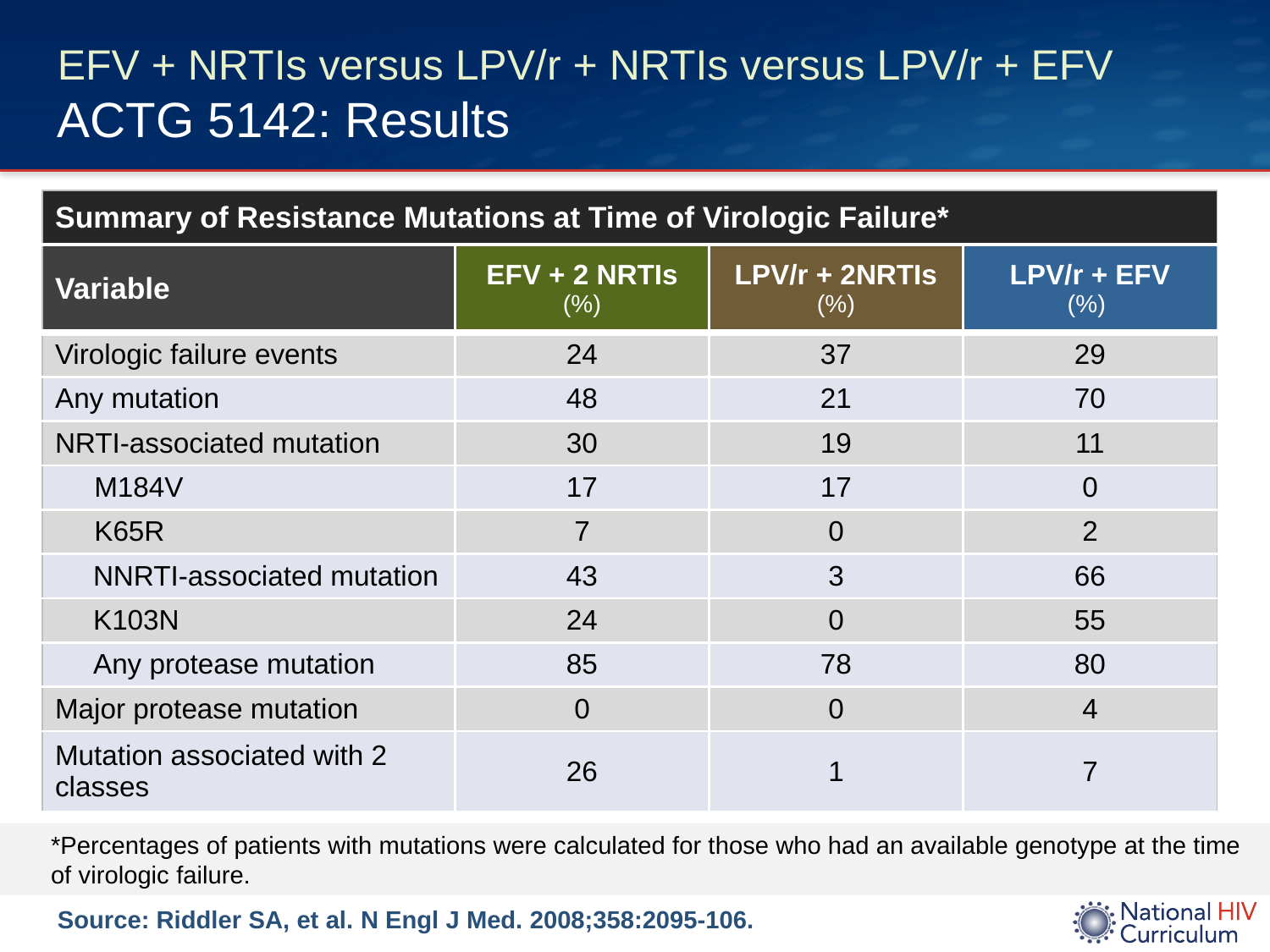

# EFV + NRTIs versus LPV/r + NRTIs versus LPV/r + EFV ACTG 5142: Results
| Summary of Resistance Mutations at Time of Virologic Failure\* |  |  |  |
| --- | --- | --- | --- |
| Variable | EFV + 2 NRTIs (%) | LPV/r + 2NRTIs (%) | LPV/r + EFV (%) |
| Virologic failure events | 24 | 37 | 29 |
| Any mutation | 48 | 21 | 70 |
| NRTI-associated mutation | 30 | 19 | 11 |
| M184V | 17 | 17 | 0 |
| K65R | 7 | 0 | 2 |
| NNRTI-associated mutation | 43 | 3 | 66 |
| K103N | 24 | 0 | 55 |
| Any protease mutation | 85 | 78 | 80 |
| Major protease mutation | 0 | 0 | 4 |
| Mutation associated with 2 classes | 26 | 1 | 7 |
*Percentages of patients with mutations were calculated for those who had an available genotype at the time of virologic failure.
Source: Riddler SA, et al. N Engl J Med. 2008;358:2095-106.